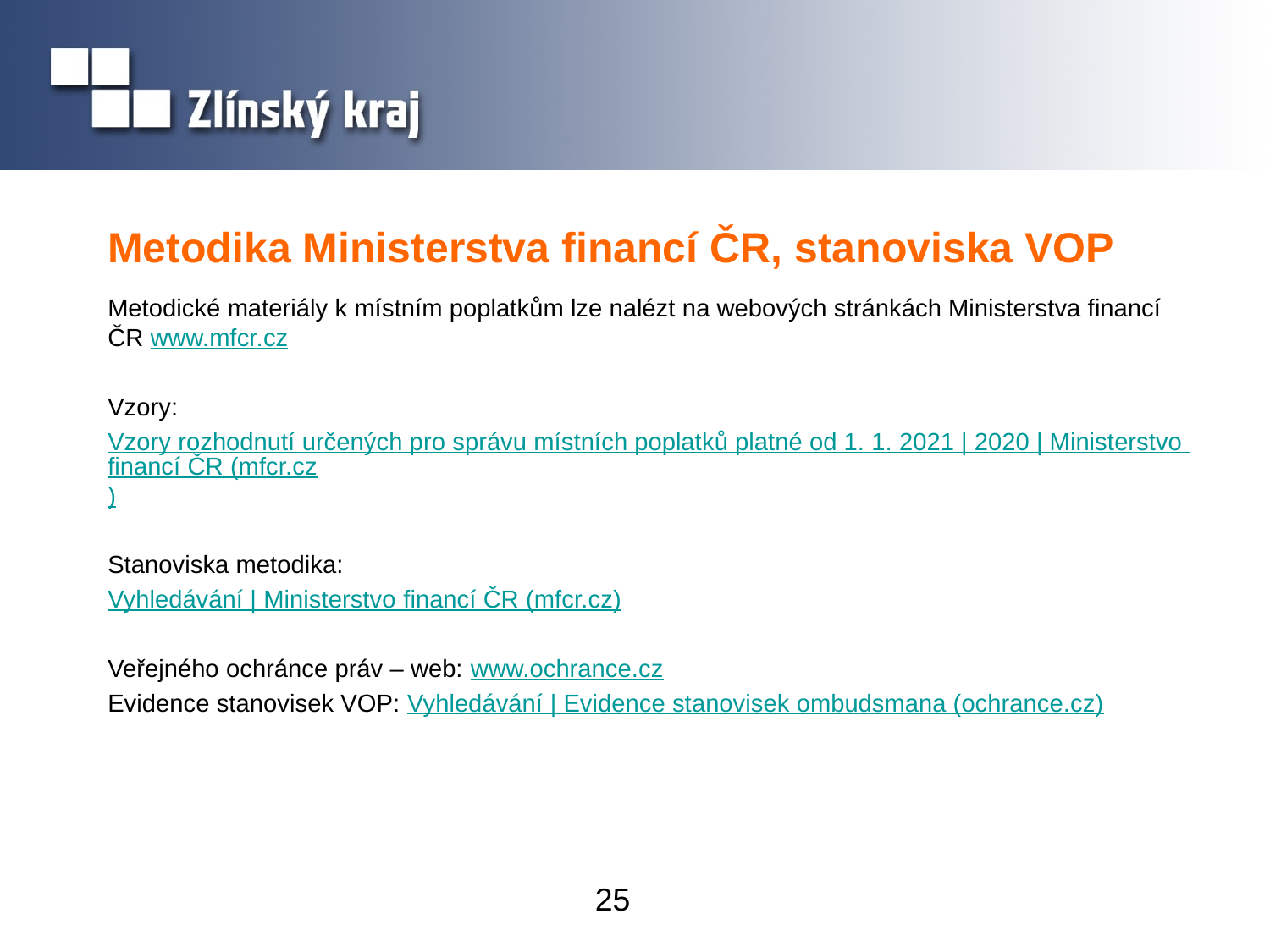

# Metodika Ministerstva financí ČR, stanoviska VOP
Metodické materiály k místním poplatkům lze nalézt na webových stránkách Ministerstva financí ČR www.mfcr.cz

Vzory:
Vzory rozhodnutí určených pro správu místních poplatků platné od 1. 1. 2021 | 2020 | Ministerstvo financí ČR (mfcr.cz)

Stanoviska metodika:
Vyhledávání | Ministerstvo financí ČR (mfcr.cz)

Veřejného ochránce práv – web: www.ochrance.cz
Evidence stanovisek VOP: Vyhledávání | Evidence stanovisek ombudsmana (ochrance.cz)